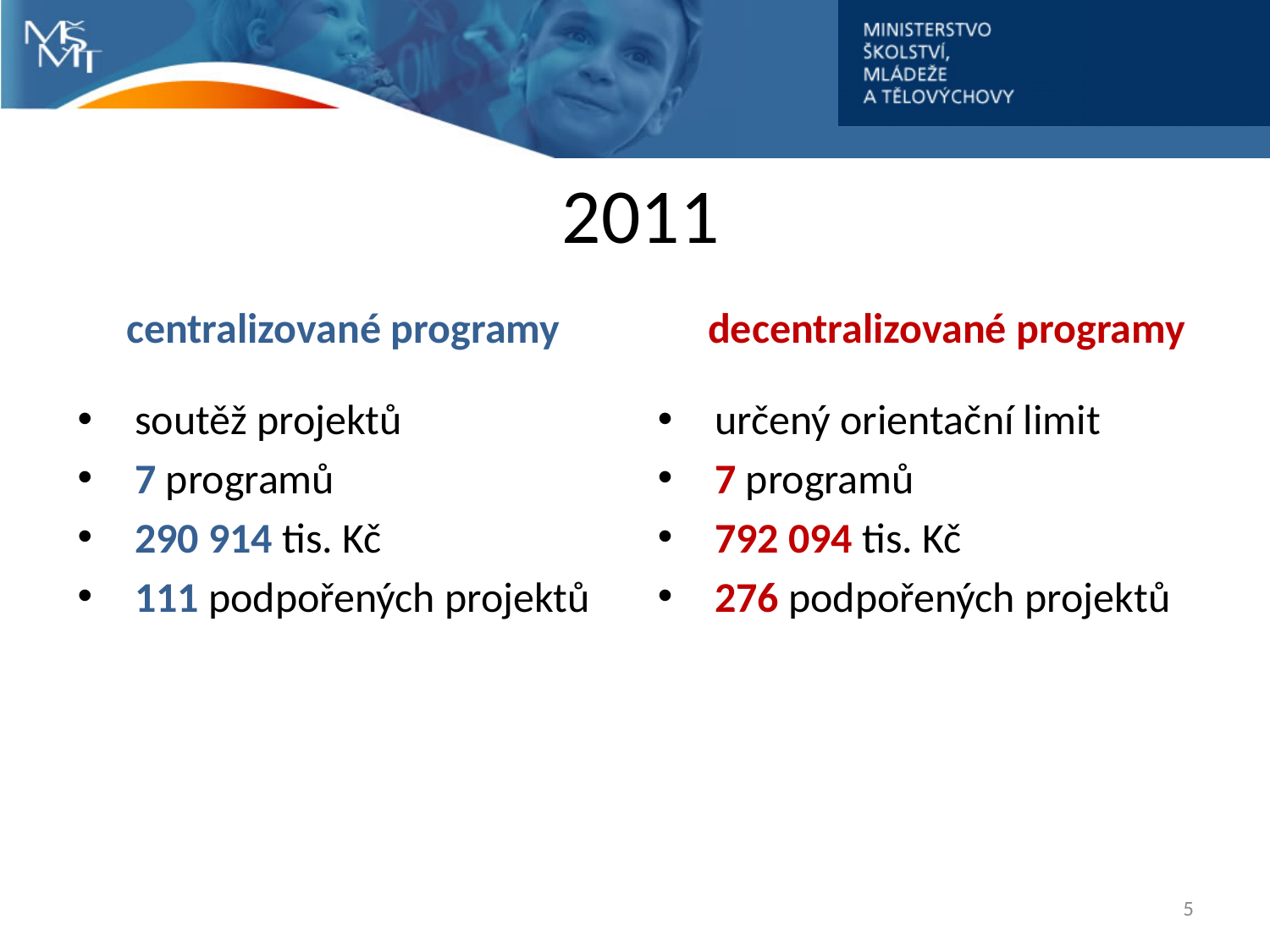

# 2011
centralizované programy
decentralizované programy
 soutěž projektů
 7 programů
 290 914 tis. Kč
 111 podpořených projektů

 určený orientační limit
 7 programů
 792 094 tis. Kč
 276 podpořených projektů
5